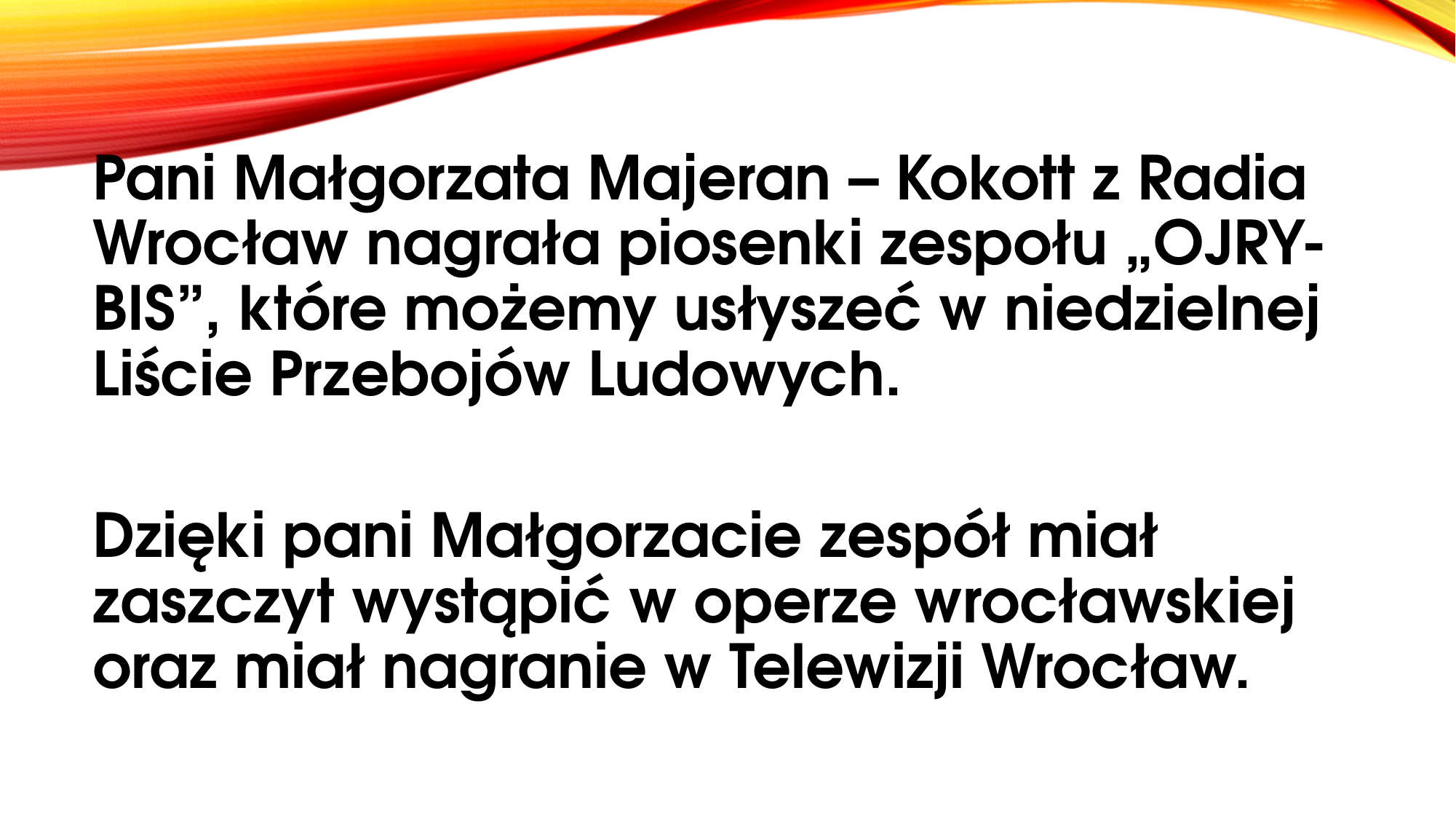

Pani Małgorzata Majeran – Kokott z Radia Wrocław nagrała piosenki zespołu „OJRY-BIS”, które możemy usłyszeć w niedzielnej Liście Przebojów Ludowych.

Dzięki pani Małgorzacie zespół miał zaszczyt wystąpić w operze wrocławskiej oraz miał nagranie w Telewizji Wrocław.